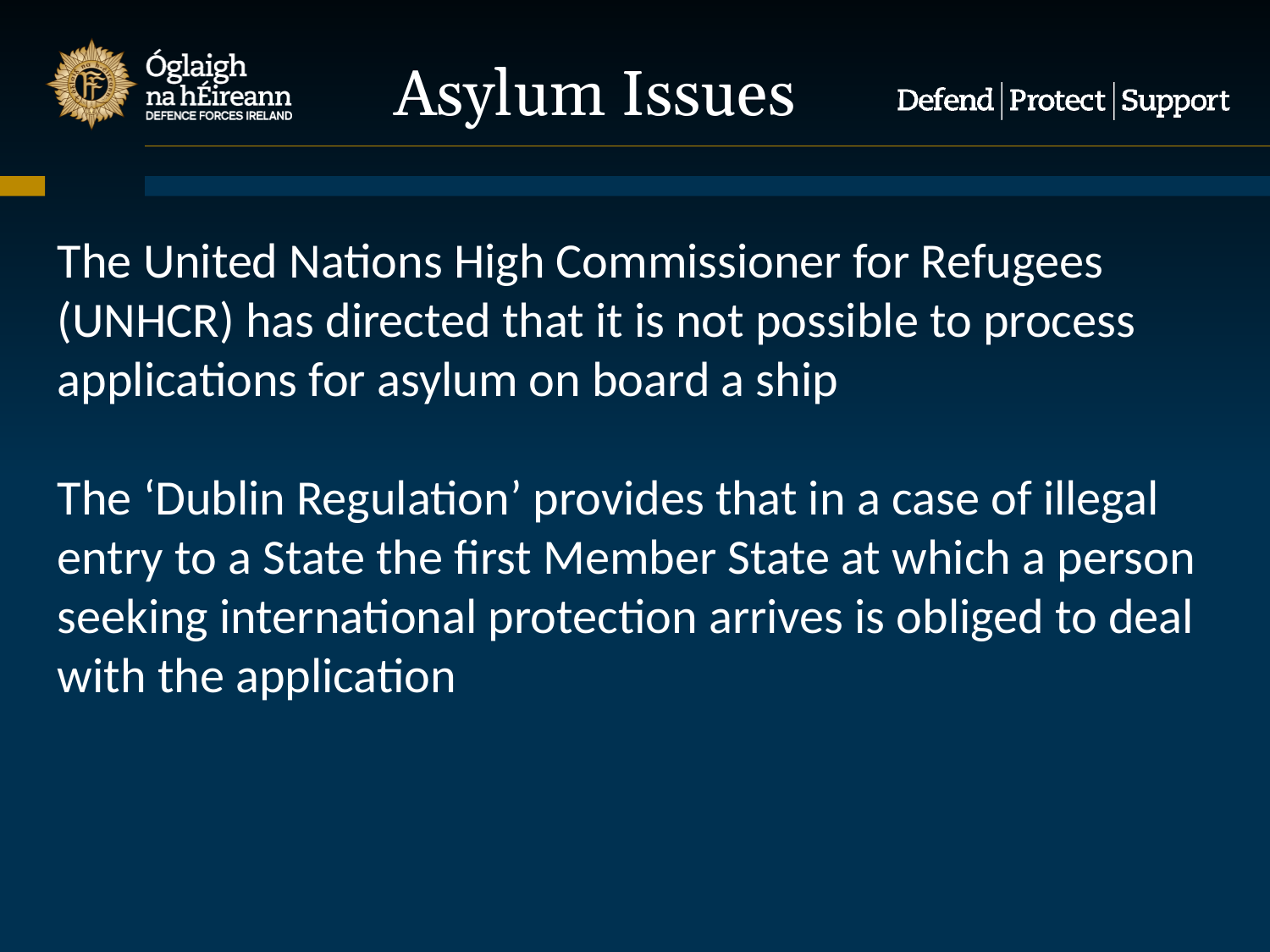

Asylum Issues
The United Nations High Commissioner for Refugees (UNHCR) has directed that it is not possible to process applications for asylum on board a ship
The ‘Dublin Regulation’ provides that in a case of illegal entry to a State the first Member State at which a person seeking international protection arrives is obliged to deal with the application